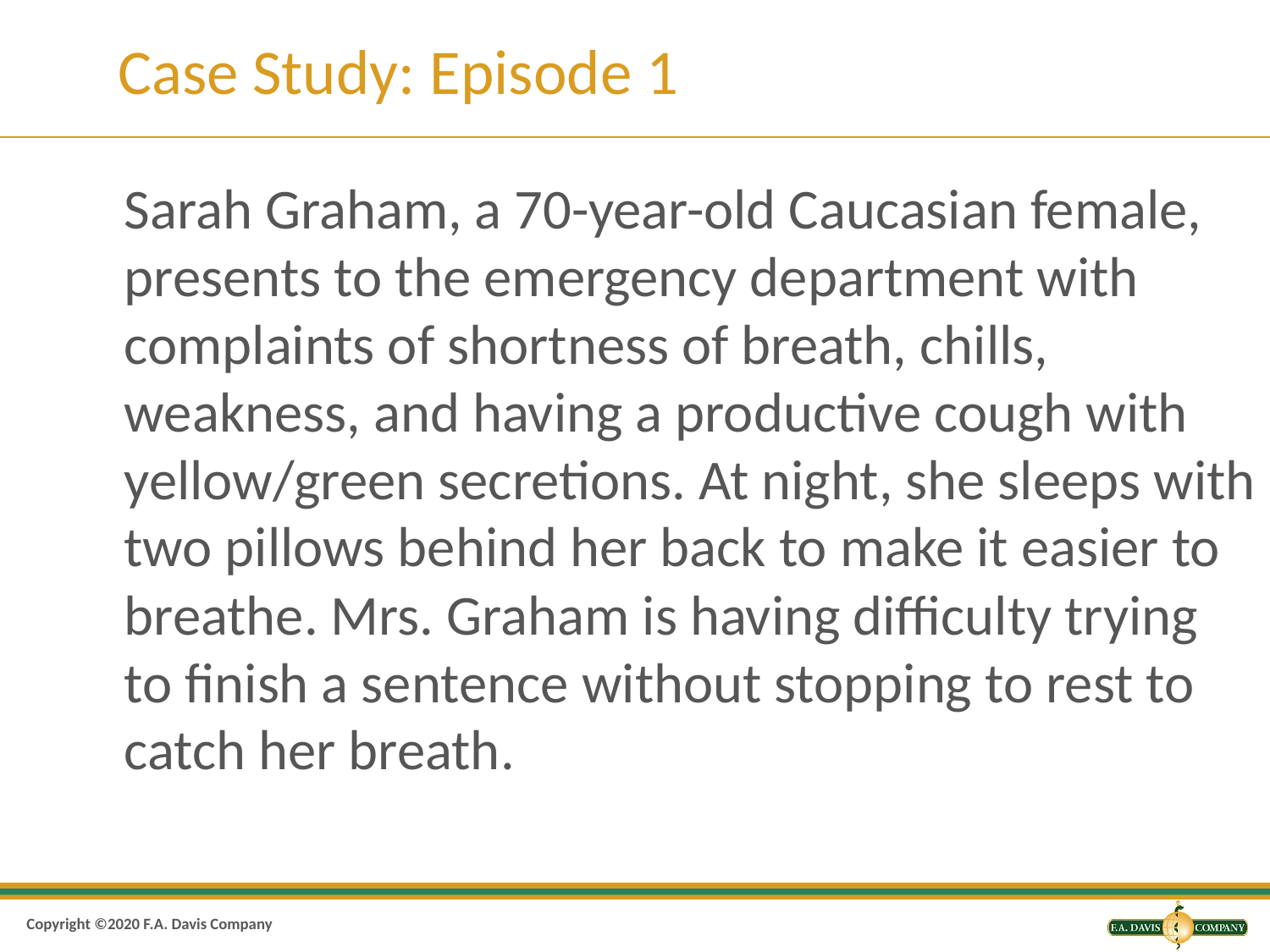

# Case Study: Episode 1
Sarah Graham, a 70-year-old Caucasian female, presents to the emergency department with complaints of shortness of breath, chills, weakness, and having a productive cough with yellow/green secretions. At night, she sleeps with two pillows behind her back to make it easier to breathe. Mrs. Graham is having difficulty trying to finish a sentence without stopping to rest to catch her breath.